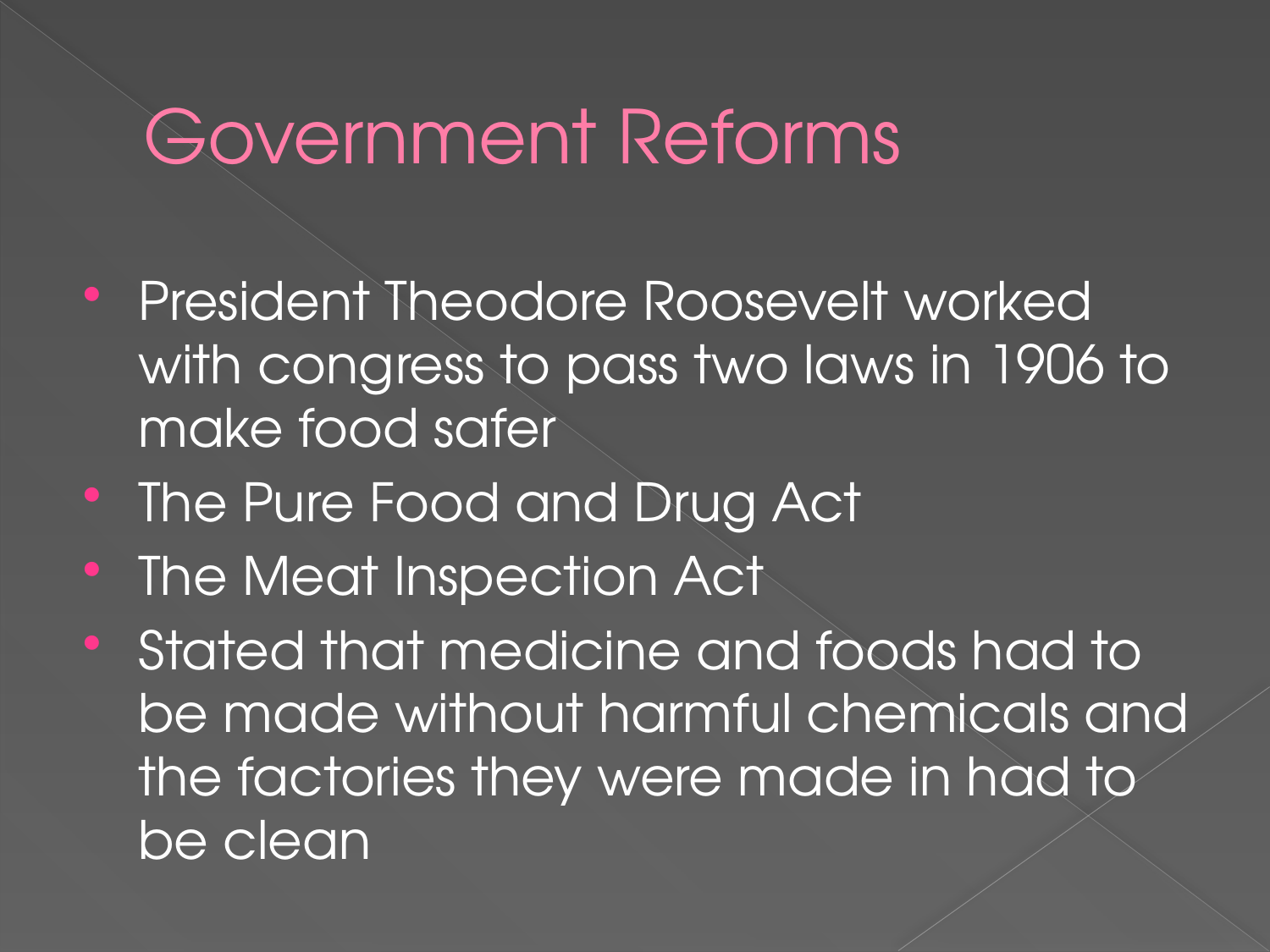

# Government Reforms
President Theodore Roosevelt worked with congress to pass two laws in 1906 to make food safer
The Pure Food and Drug Act
The Meat Inspection Act
Stated that medicine and foods had to be made without harmful chemicals and the factories they were made in had to be clean